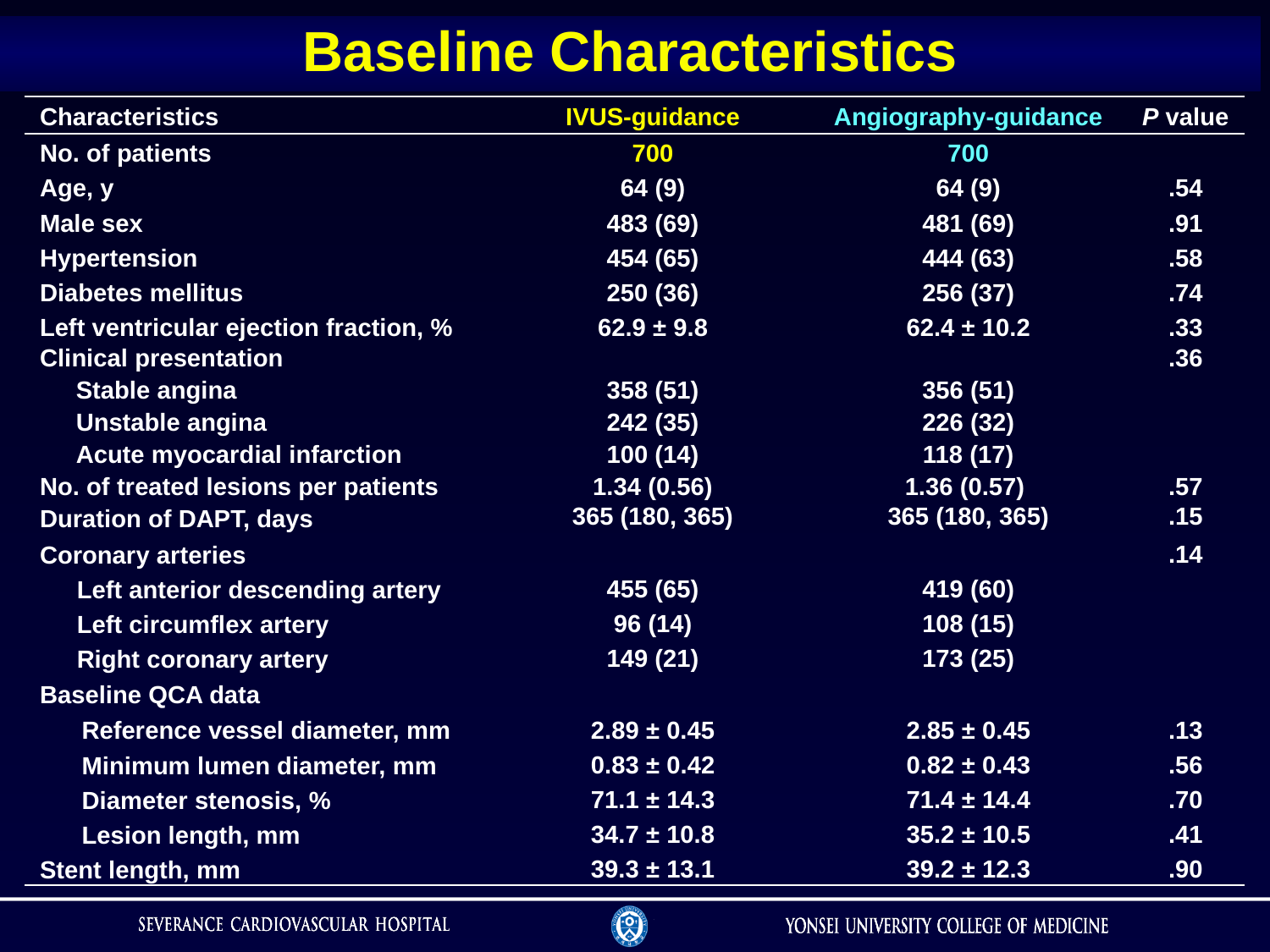

# Baseline Characteristics
| Characteristics | IVUS-guidance | Angiography-guidance | P value |
| --- | --- | --- | --- |
| No. of patients | 700 | 700 |  |
| Age, y | 64 (9) | 64 (9) | .54 |
| Male sex | 483 (69) | 481 (69) | .91 |
| Hypertension | 454 (65) | 444 (63) | .58 |
| Diabetes mellitus | 250 (36) | 256 (37) | .74 |
| Left ventricular ejection fraction, % | 62.9 ± 9.8 | 62.4 ± 10.2 | .33 |
| Clinical presentation |  |  | .36 |
| Stable angina | 358 (51) | 356 (51) |  |
| Unstable angina | 242 (35) | 226 (32) |  |
| Acute myocardial infarction | 100 (14) | 118 (17) |  |
| No. of treated lesions per patients | 1.34 (0.56) | 1.36 (0.57) | .57 |
| Duration of DAPT, days | 365 (180, 365) | 365 (180, 365) | .15 |
| Coronary arteries |  |  | .14 |
| Left anterior descending artery | 455 (65) | 419 (60) |  |
| Left circumflex artery | 96 (14) | 108 (15) |  |
| Right coronary artery | 149 (21) | 173 (25) |  |
| Baseline QCA data |  |  |  |
| Reference vessel diameter, mm | 2.89 ± 0.45 | 2.85 ± 0.45 | .13 |
| Minimum lumen diameter, mm | 0.83 ± 0.42 | 0.82 ± 0.43 | .56 |
| Diameter stenosis, % | 71.1 ± 14.3 | 71.4 ± 14.4 | .70 |
| Lesion length, mm | 34.7 ± 10.8 | 35.2 ± 10.5 | .41 |
| Stent length, mm | 39.3 ± 13.1 | 39.2 ± 12.3 | .90 |